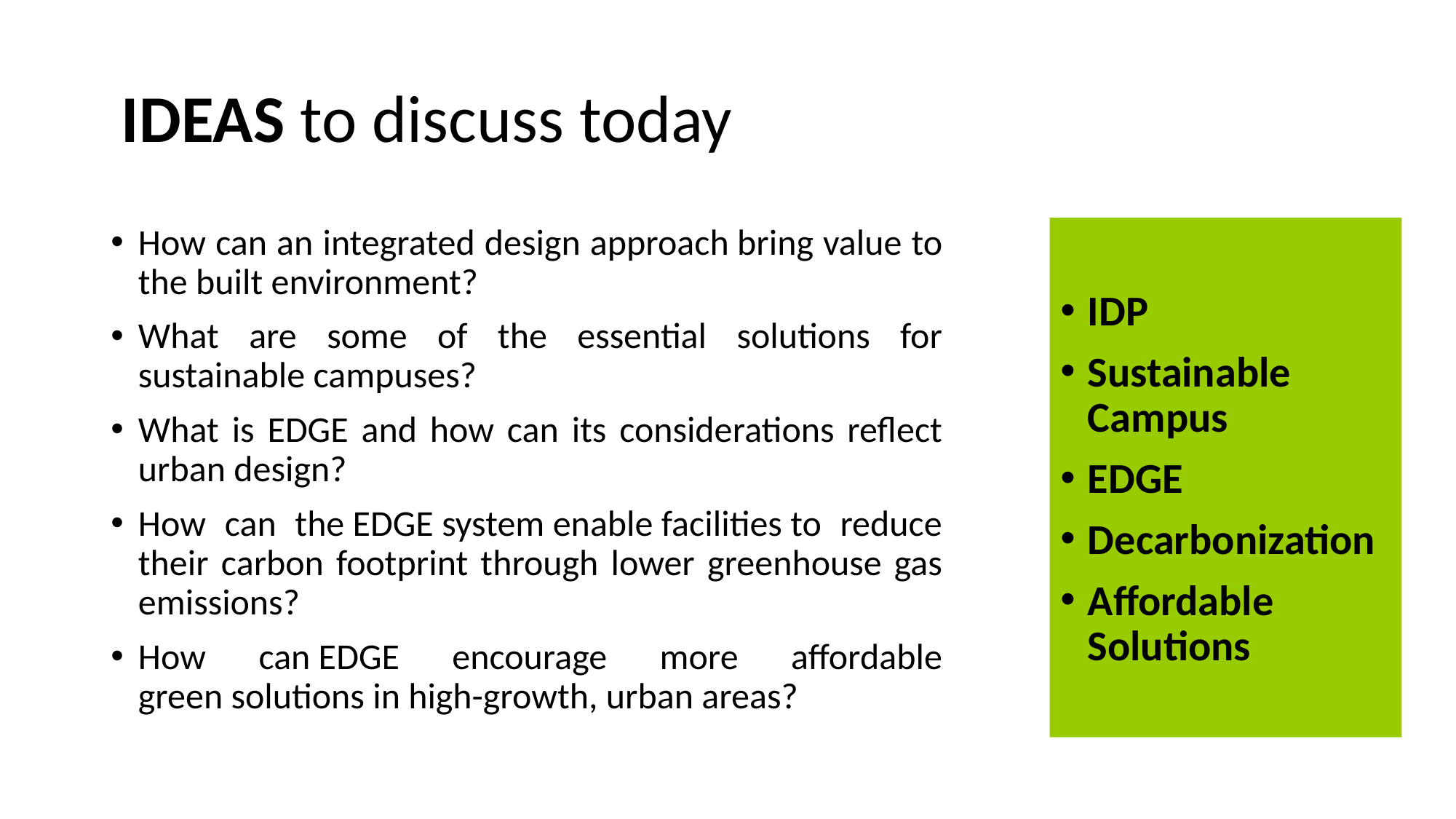

# IDEAS to discuss today

IDP
Sustainable Campus
EDGE
Decarbonization
Affordable Solutions
How can an integrated design approach bring value to the built environment?
What are some of the essential solutions for sustainable campuses?
What is EDGE and how can its considerations reflect urban design?
How can the EDGE system enable facilities to reduce their carbon footprint through lower greenhouse gas emissions?
How can EDGE encourage more affordable green solutions in high-growth, urban areas?